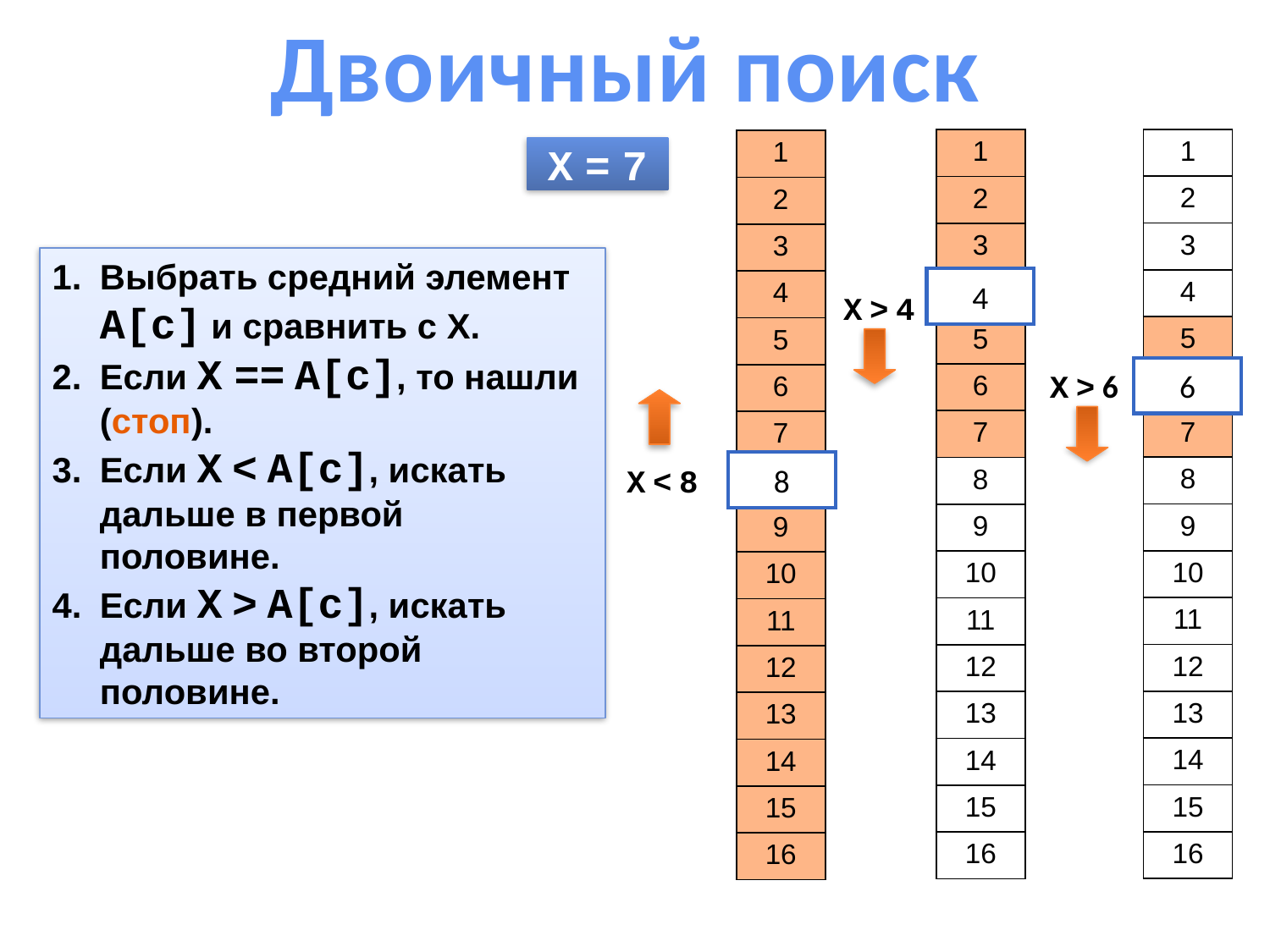

Двоичный поиск
| 1 |
| --- |
| 2 |
| 3 |
| 4 |
| 5 |
| 6 |
| 7 |
| 8 |
| 9 |
| 10 |
| 11 |
| 12 |
| 13 |
| 14 |
| 15 |
| 16 |
| 1 |
| --- |
| 2 |
| 3 |
| 4 |
| 5 |
| 6 |
| 7 |
| 8 |
| 9 |
| 10 |
| 11 |
| 12 |
| 13 |
| 14 |
| 15 |
| 16 |
| 1 |
| --- |
| 2 |
| 3 |
| 4 |
| 5 |
| 6 |
| 7 |
| 8 |
| 9 |
| 10 |
| 11 |
| 12 |
| 13 |
| 14 |
| 15 |
| 16 |
X = 7
Выбрать средний элемент A[c] и сравнить с X.
Если X == A[c], то нашли (стоп).
Если X < A[c], искать дальше в первой половине.
Если X > A[c], искать дальше во второй половине.
4
X > 4

6
X > 6

8
X < 8